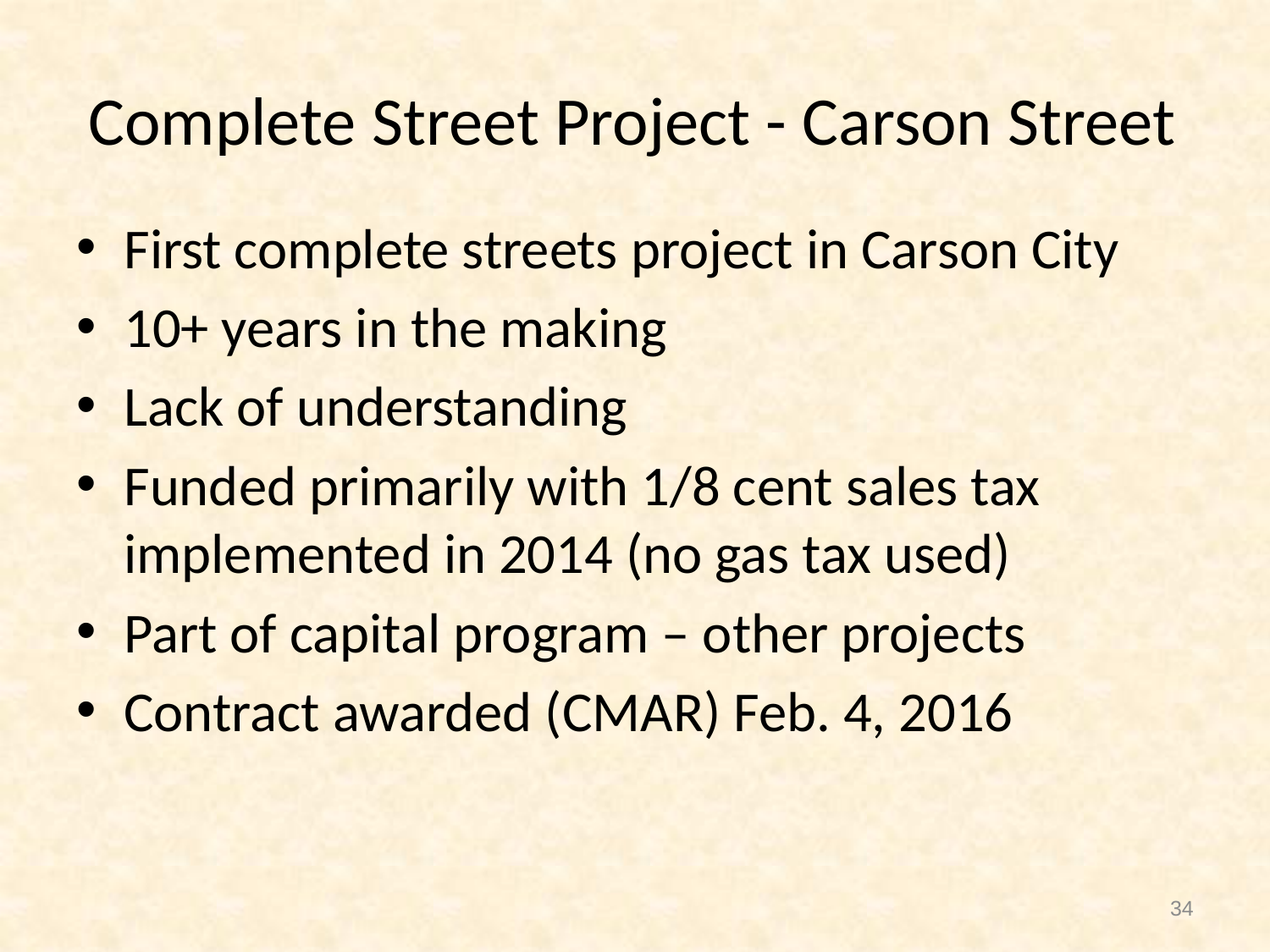

# Complete Street Project - Carson Street
First complete streets project in Carson City
10+ years in the making
Lack of understanding
Funded primarily with 1/8 cent sales tax implemented in 2014 (no gas tax used)
Part of capital program – other projects
Contract awarded (CMAR) Feb. 4, 2016

34